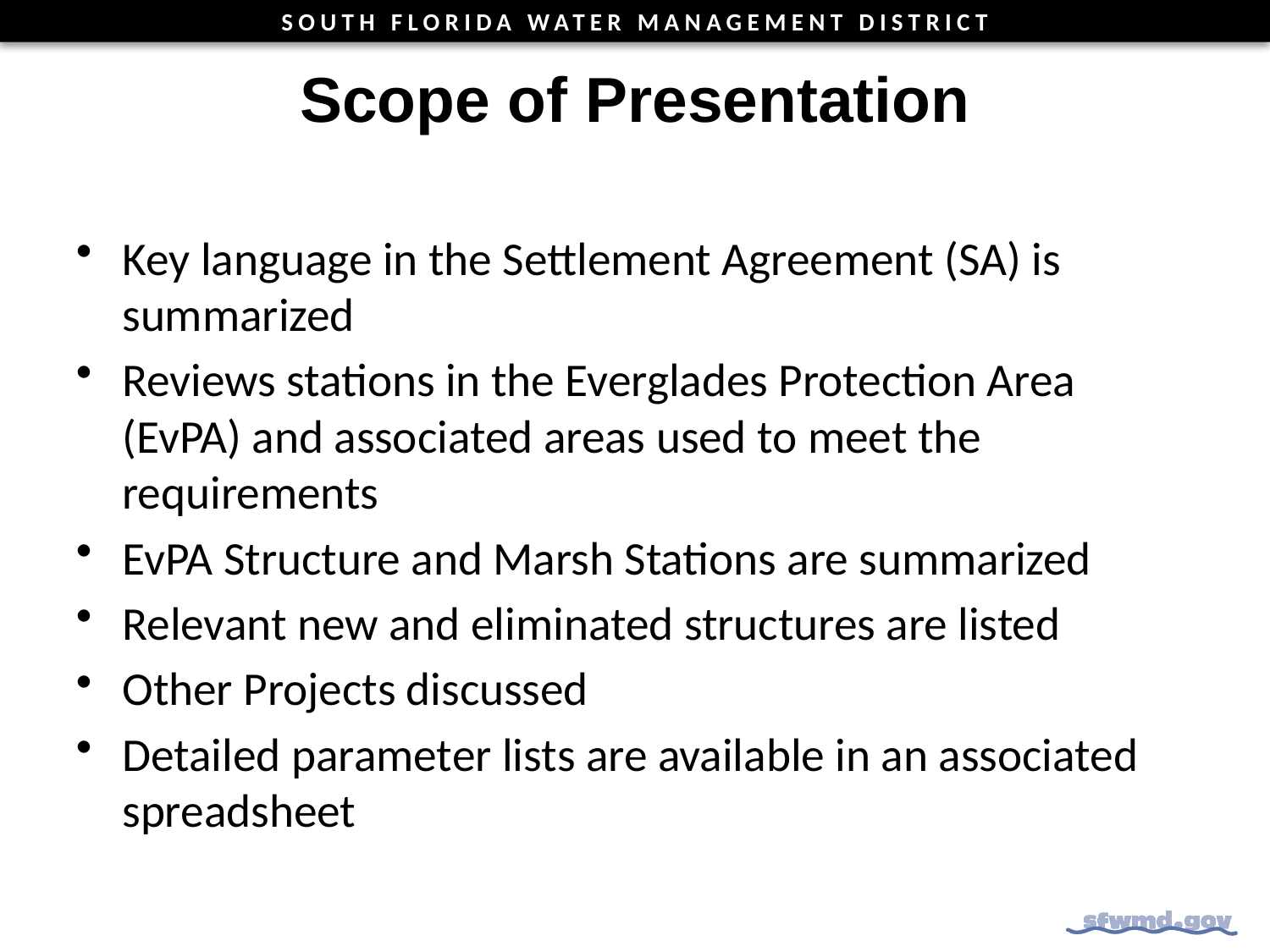

# Scope of Presentation
Key language in the Settlement Agreement (SA) is summarized
Reviews stations in the Everglades Protection Area (EvPA) and associated areas used to meet the requirements
EvPA Structure and Marsh Stations are summarized
Relevant new and eliminated structures are listed
Other Projects discussed
Detailed parameter lists are available in an associated spreadsheet